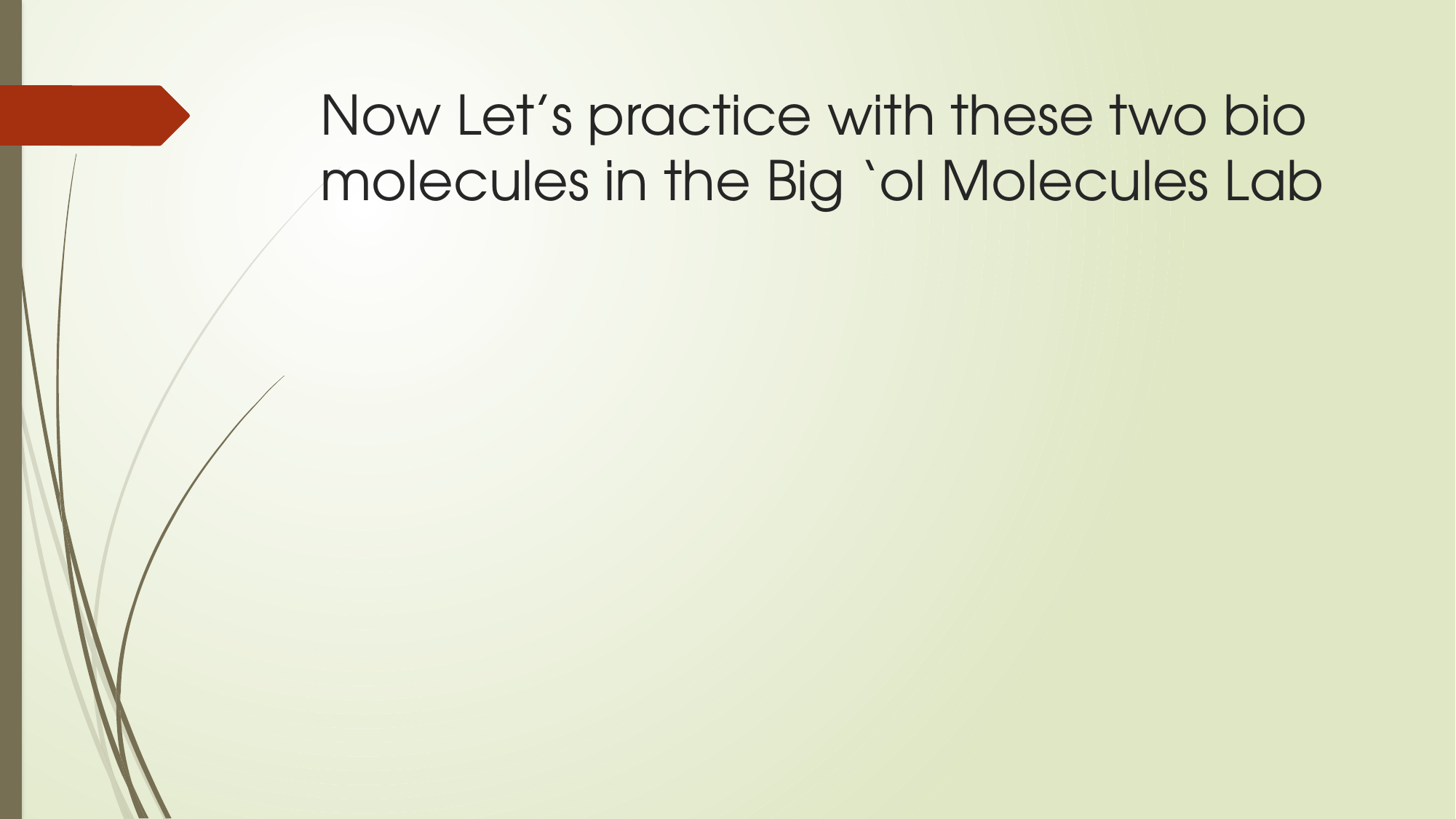

# Now Let’s practice with these two bio molecules in the Big ‘ol Molecules Lab